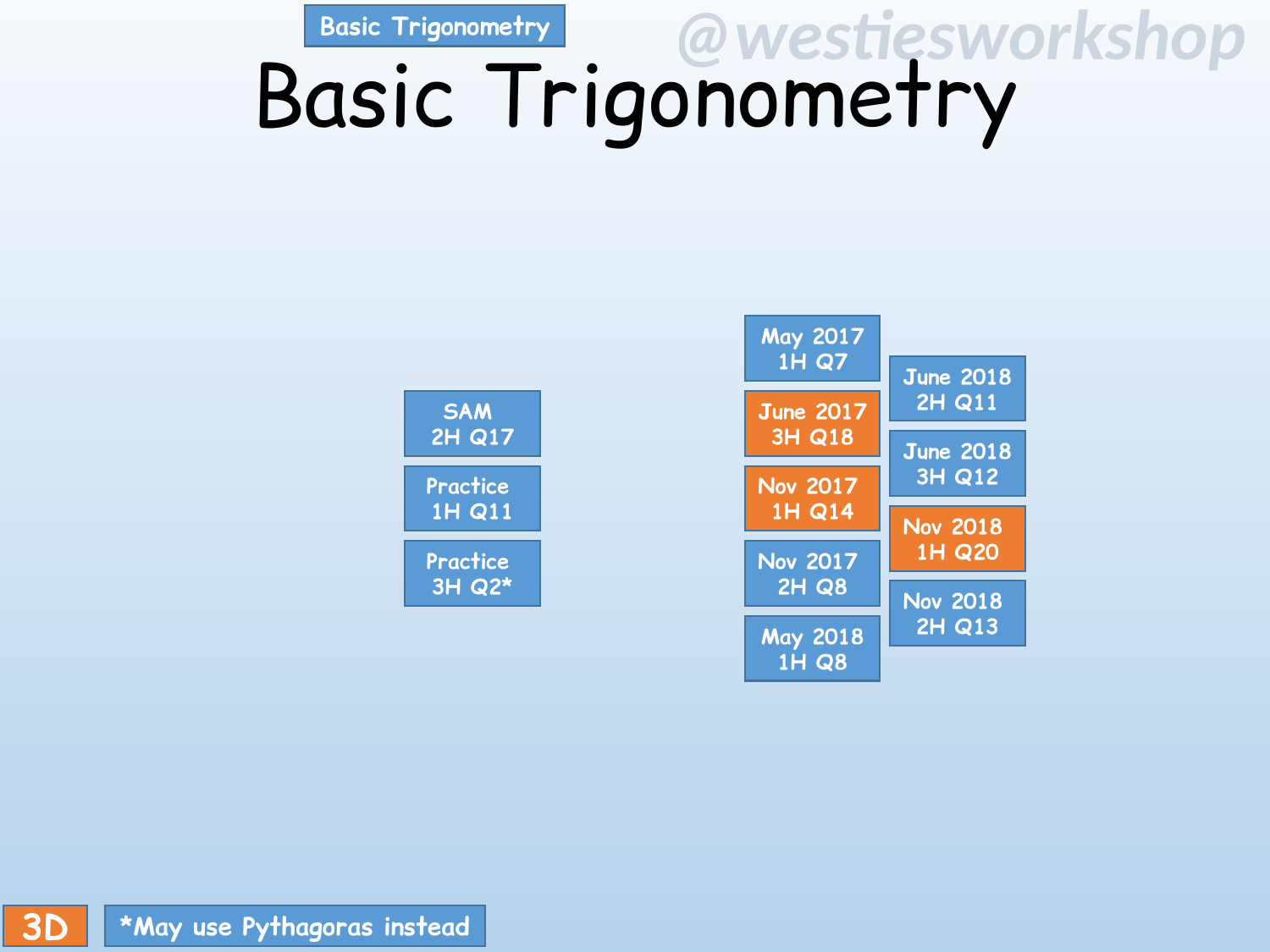

Basic Trigonometry
# Basic Trigonometry
May 2017
1H Q7
June 2018
2H Q11
June 2017
3H Q18
SAM
2H Q17
June 2018
3H Q12
Practice
1H Q11
Nov 2017
1H Q14
Nov 2018
1H Q20
Nov 2017
2H Q8
Practice
3H Q2*
Nov 2018
2H Q13
May 2018
1H Q8
3D
*May use Pythagoras instead